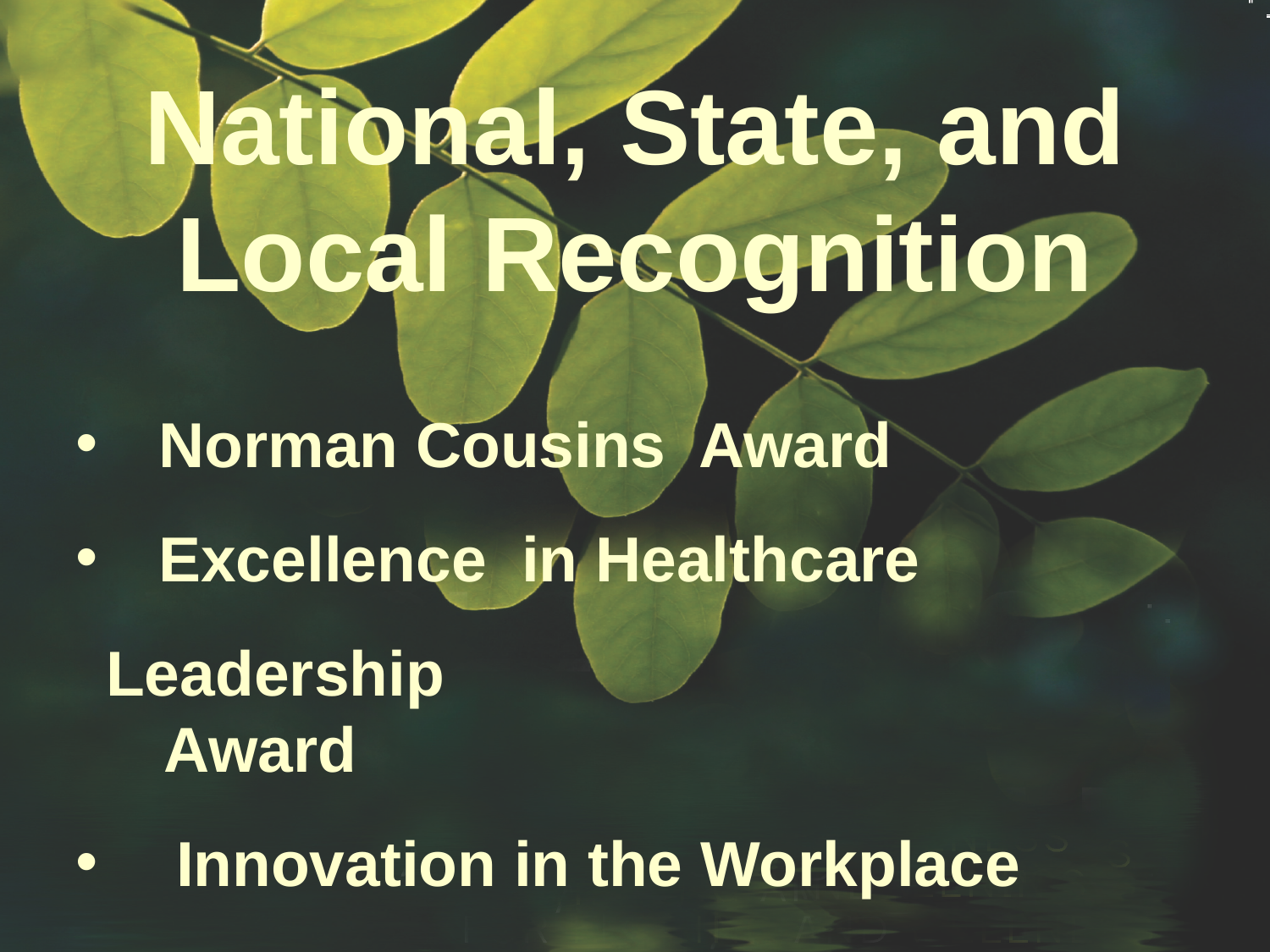

National, State, and Local Recognition
   Norman Cousins  Award
   Excellence  in Healthcare Leadership
     Award
    Innovation in the Workplace Award